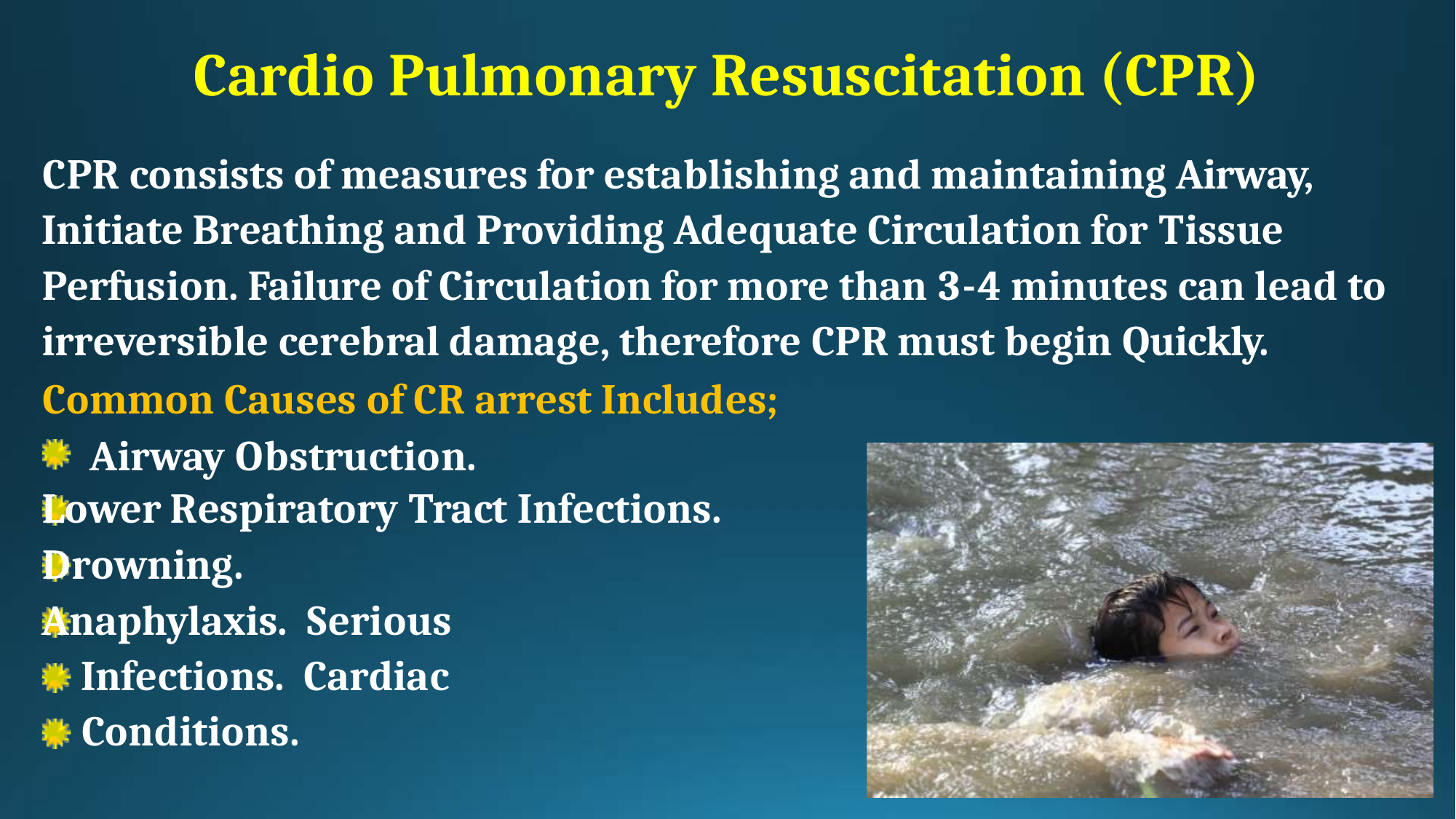

# Cardio Pulmonary Resuscitation (CPR)
CPR consists of measures for establishing and maintaining Airway,  Initiate Breathing and Providing Adequate Circulation for Tissue  Perfusion. Failure of Circulation for more than 3-4 minutes can lead to  irreversible cerebral damage, therefore CPR must begin Quickly.
Common Causes of CR arrest Includes;  Airway Obstruction.
Lower Respiratory Tract Infections.
Drowning.
Anaphylaxis.  Serious Infections.  Cardiac Conditions.